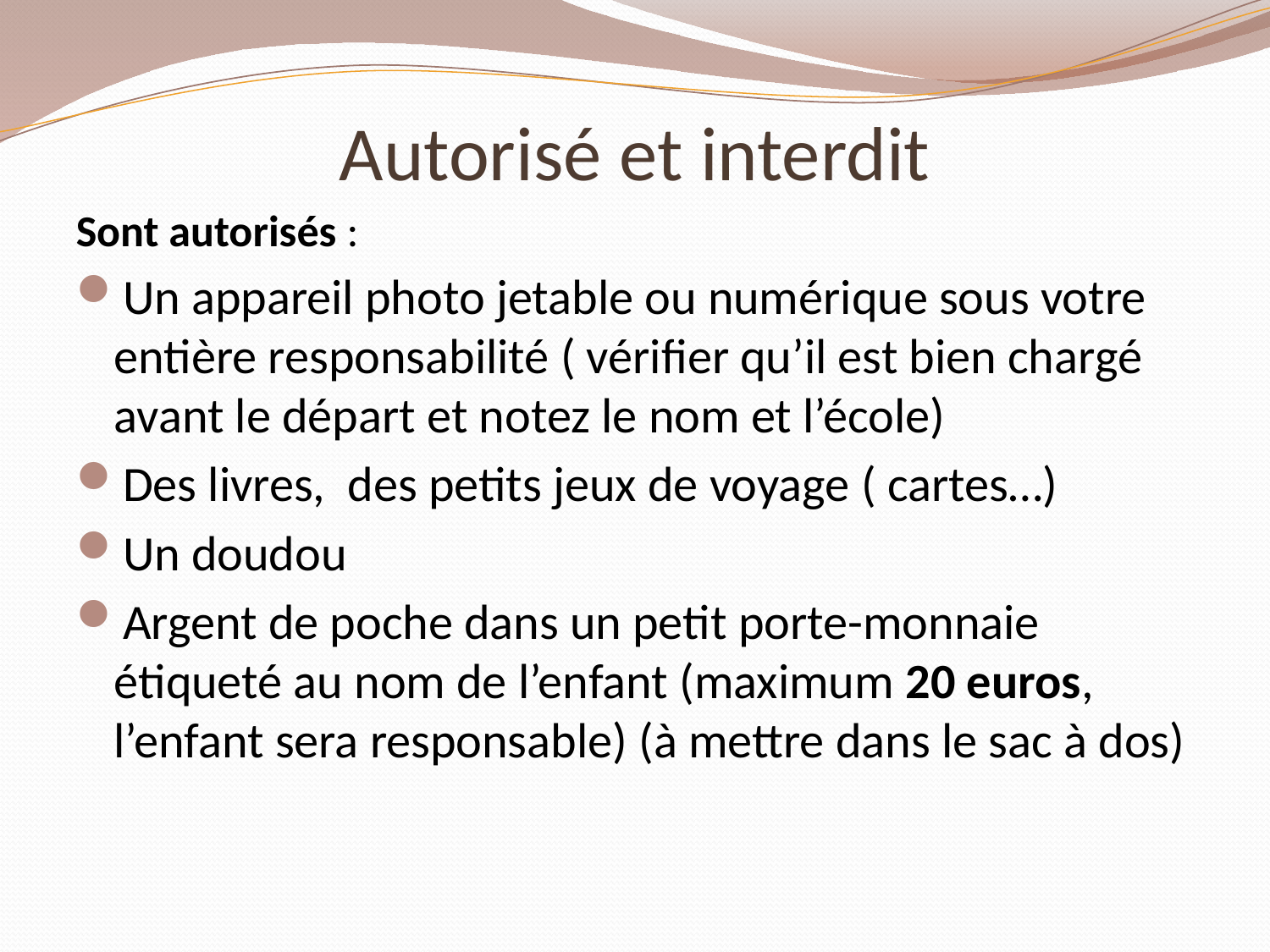

# Autorisé et interdit
Sont autorisés :
Un appareil photo jetable ou numérique sous votre entière responsabilité ( vérifier qu’il est bien chargé avant le départ et notez le nom et l’école)
Des livres,  des petits jeux de voyage ( cartes…)
Un doudou
Argent de poche dans un petit porte-monnaie étiqueté au nom de l’enfant (maximum 20 euros, l’enfant sera responsable) (à mettre dans le sac à dos)